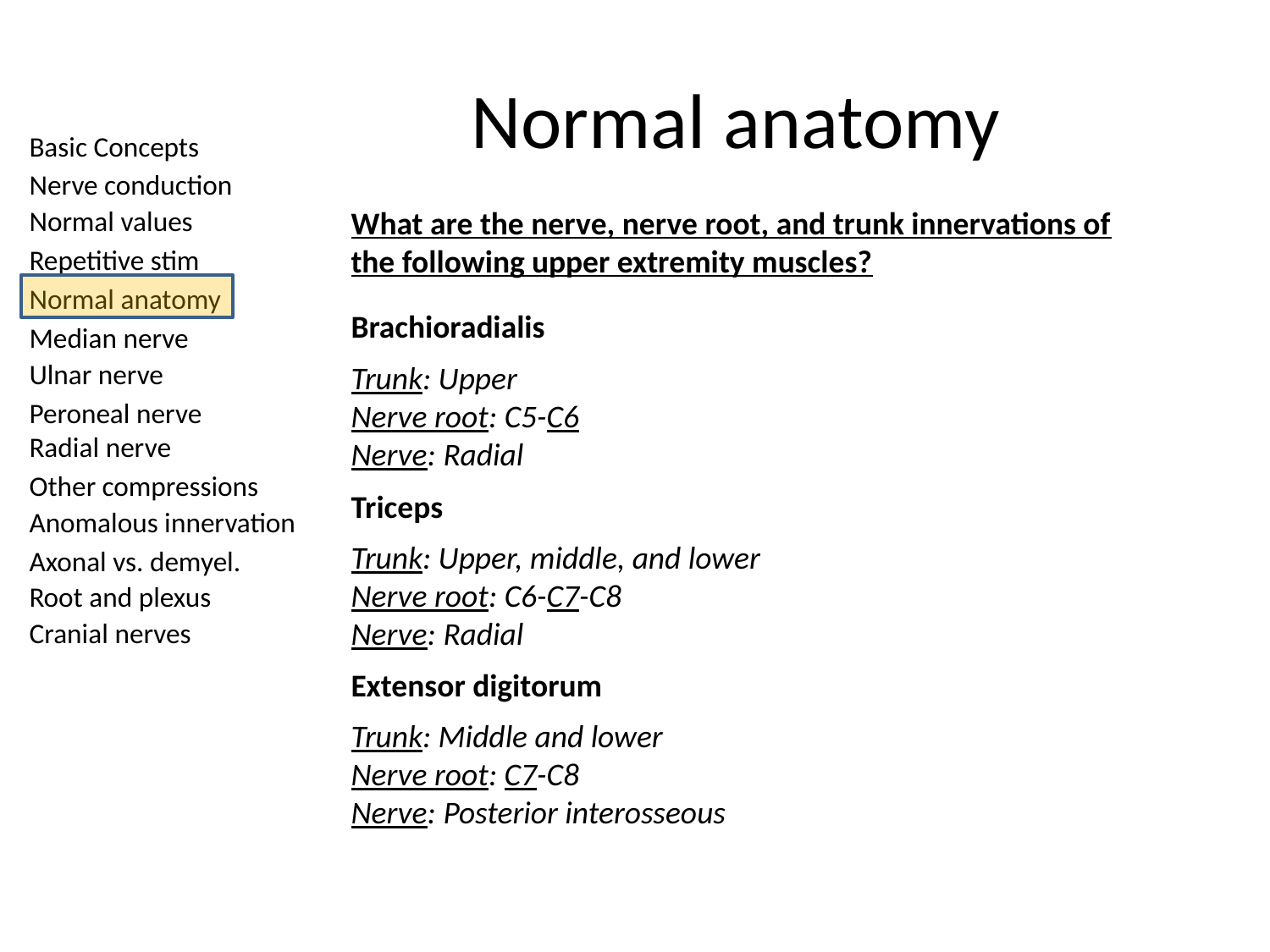

# Normal anatomy
What are the nerve, nerve root, and trunk innervations of the following upper extremity muscles?

Brachioradialis
Trunk: Upper
Nerve root: C5-C6
Nerve: Radial
Triceps
Trunk: Upper, middle, and lower
Nerve root: C6-C7-C8
Nerve: Radial
Extensor digitorum
Trunk: Middle and lower
Nerve root: C7-C8
Nerve: Posterior interosseous